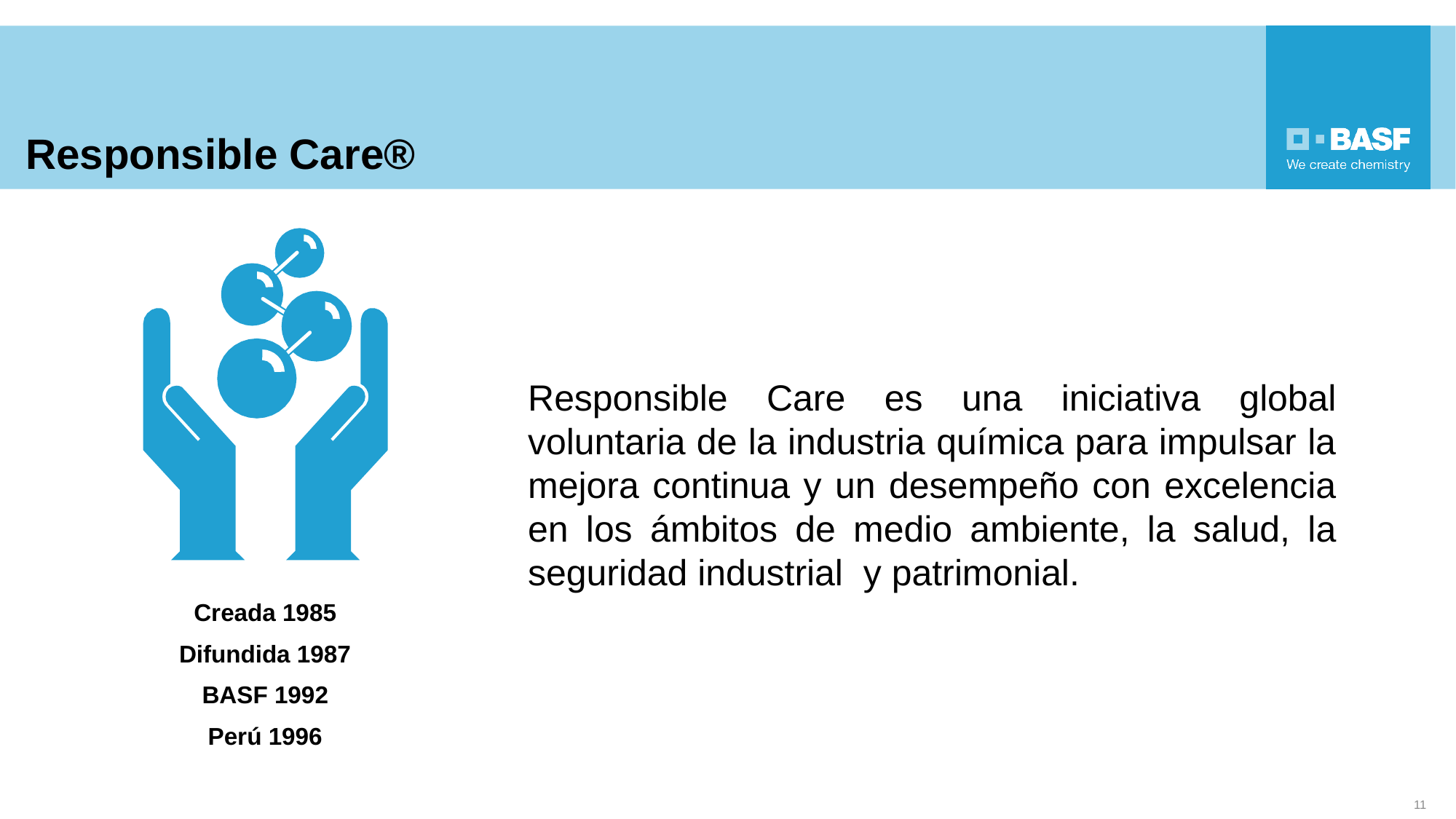

# Responsible Care®

Responsible Care es una iniciativa global voluntaria de la industria química para impulsar la mejora continua y un desempeño con excelencia en los ámbitos de medio ambiente, la salud, la seguridad industrial  y patrimonial.

Creada 1985
Difundida 1987
BASF 1992
Perú 1996
11